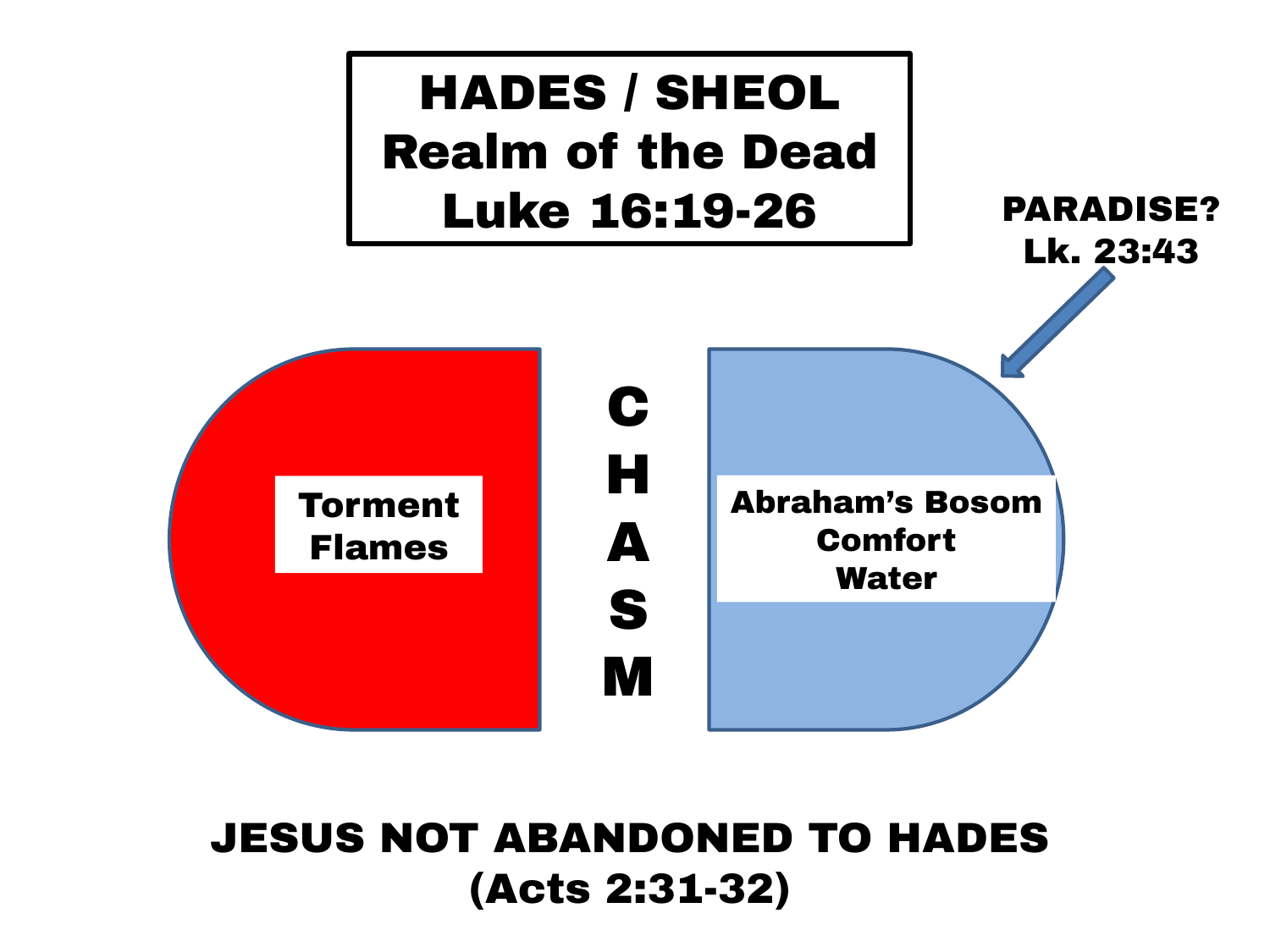

HADES / SHEOL
Realm of the Dead
Luke 16:19-26
PARADISE?
Lk. 23:43

C
H
A
S
M
Abraham’s Bosom
Comfort
Water
Torment
Flames
JESUS NOT ABANDONED TO HADES (Acts 2:31-32)